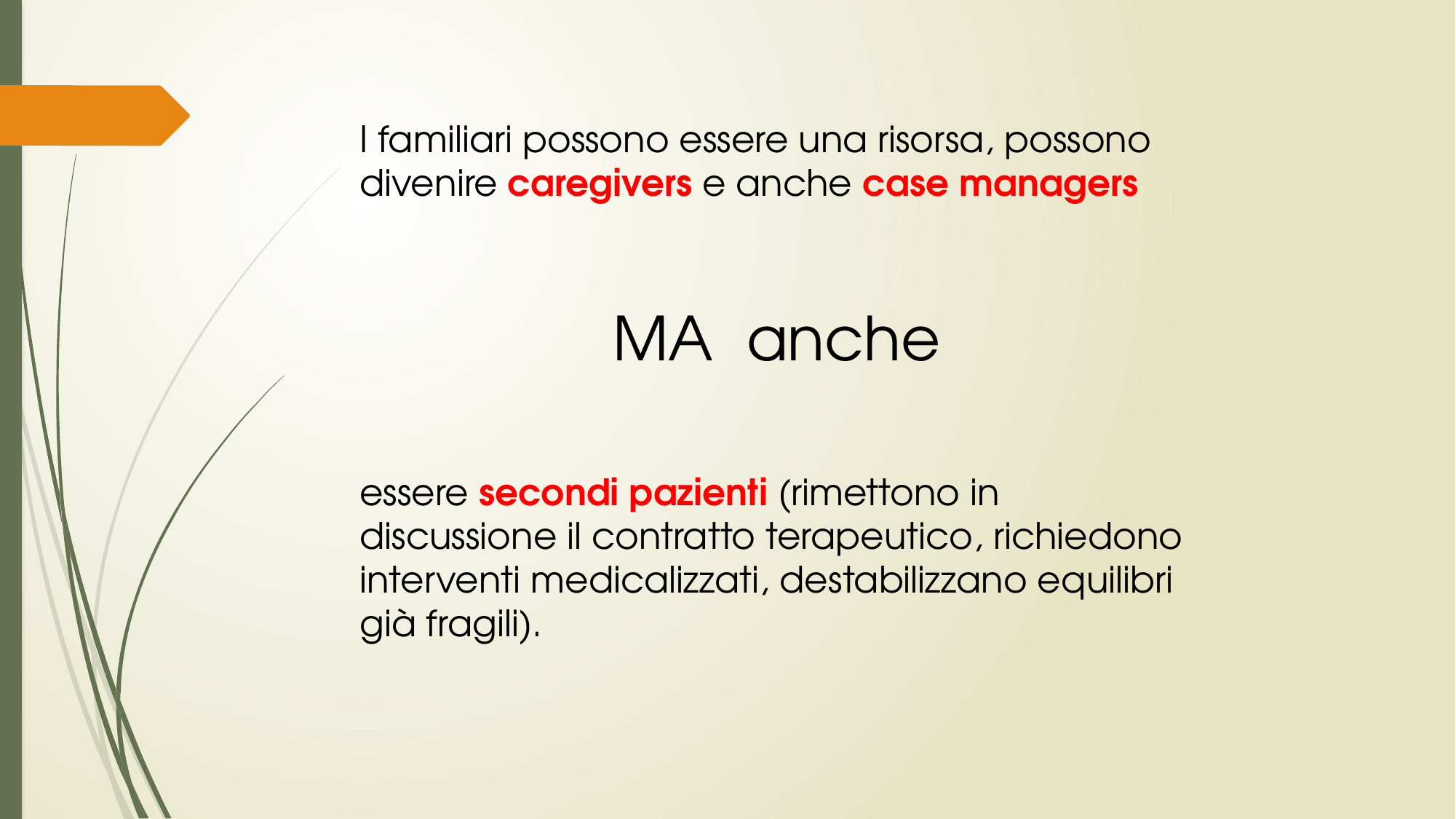

I familiari possono essere una risorsa, possono divenire caregivers e anche case managers
MA  anche
essere secondi pazienti (rimettono in discussione il contratto terapeutico, richiedono interventi medicalizzati, destabilizzano equilibri già fragili).